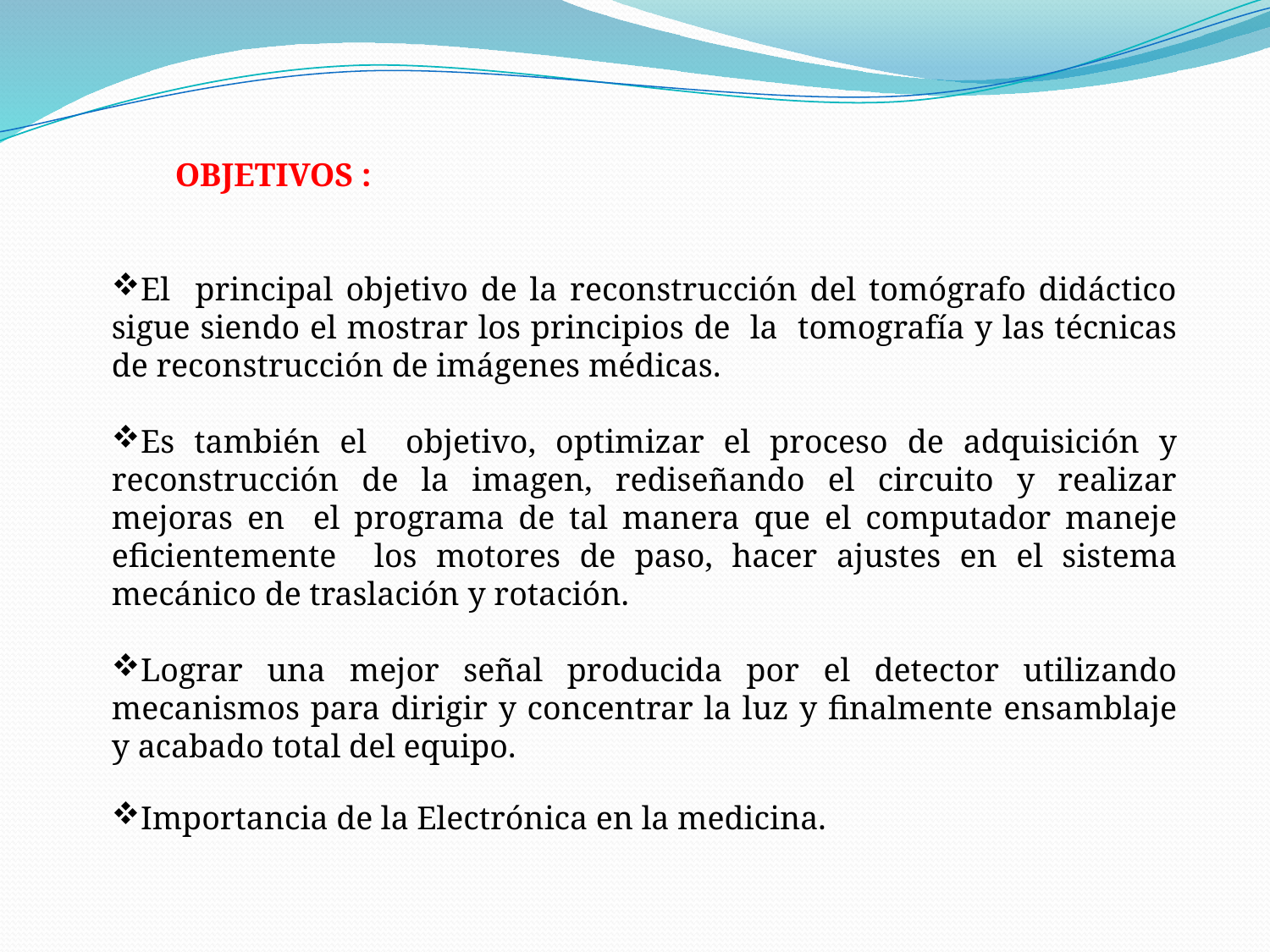

OBJETIVOS :

El  principal objetivo de la reconstrucción del tomógrafo didáctico sigue siendo el mostrar los principios de  la  tomografía y las técnicas de reconstrucción de imágenes médicas.

Es también el  objetivo, optimizar el proceso de adquisición y reconstrucción de la imagen, rediseñando el circuito y realizar mejoras en  el programa de tal manera que el computador maneje eficientemente  los motores de paso, hacer ajustes en el sistema mecánico de traslación y rotación.

Lograr una mejor señal producida por el detector utilizando mecanismos para dirigir y concentrar la luz y finalmente ensamblaje y acabado total del equipo.

Importancia de la Electrónica en la medicina.